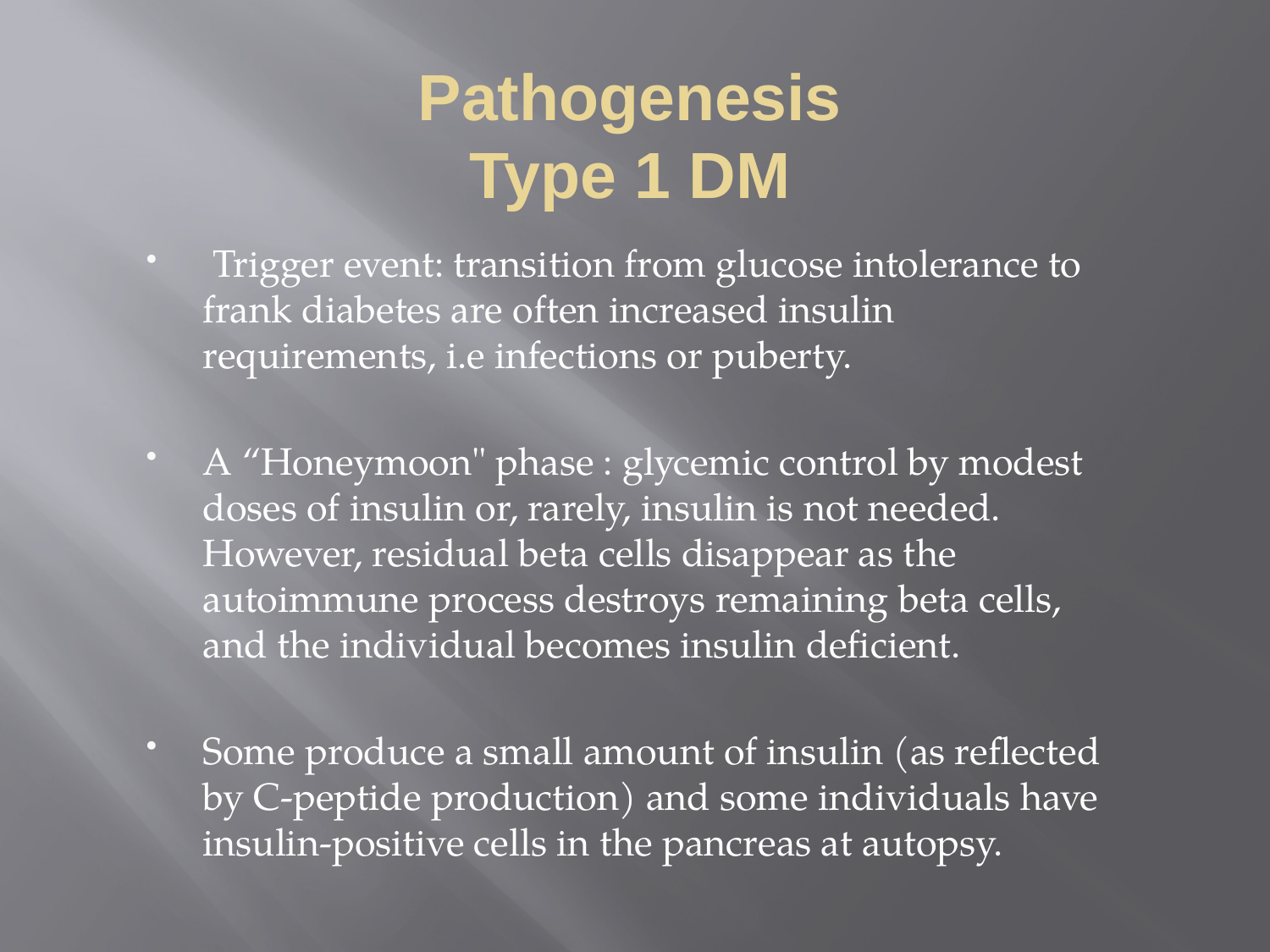

# Pathogenesis Type 1 DM
 Trigger event: transition from glucose intolerance to frank diabetes are often increased insulin requirements, i.e infections or puberty.

A “Honeymoon" phase : glycemic control by modest doses of insulin or, rarely, insulin is not needed. However, residual beta cells disappear as the autoimmune process destroys remaining beta cells, and the individual becomes insulin deficient.

Some produce a small amount of insulin (as reflected by C-peptide production) and some individuals have insulin-positive cells in the pancreas at autopsy.